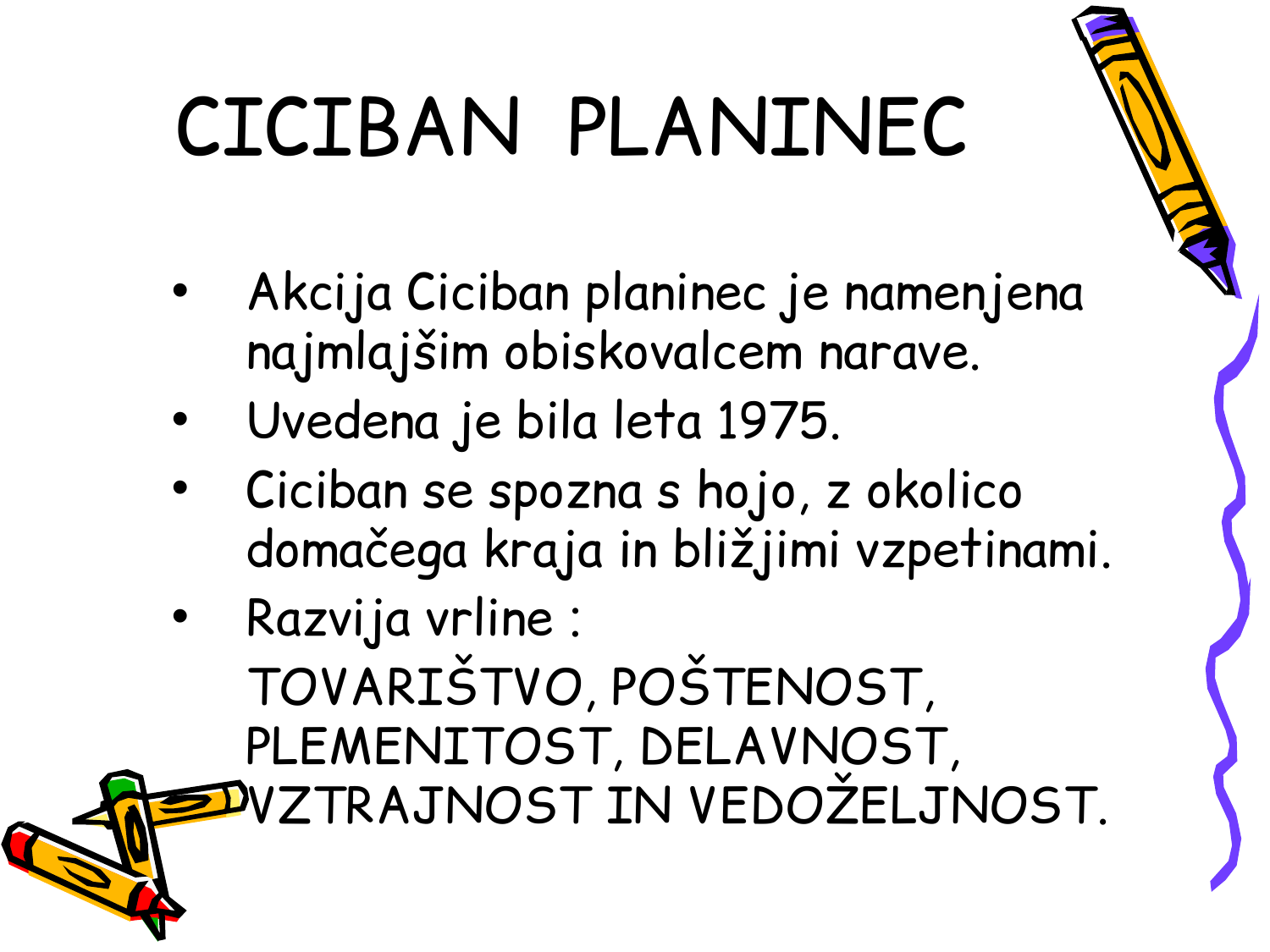

# CICIBAN  PLANINEC
Akcija Ciciban planinec je namenjena najmlajšim obiskovalcem narave.
Uvedena je bila leta 1975.
Ciciban se spozna s hojo, z okolico domačega kraja in bližjimi vzpetinami.
Razvija vrline :
	TOVARIŠTVO, POŠTENOST,    PLEMENITOST, DELAVNOST,   VZTRAJNOST IN VEDOŽELJNOST.